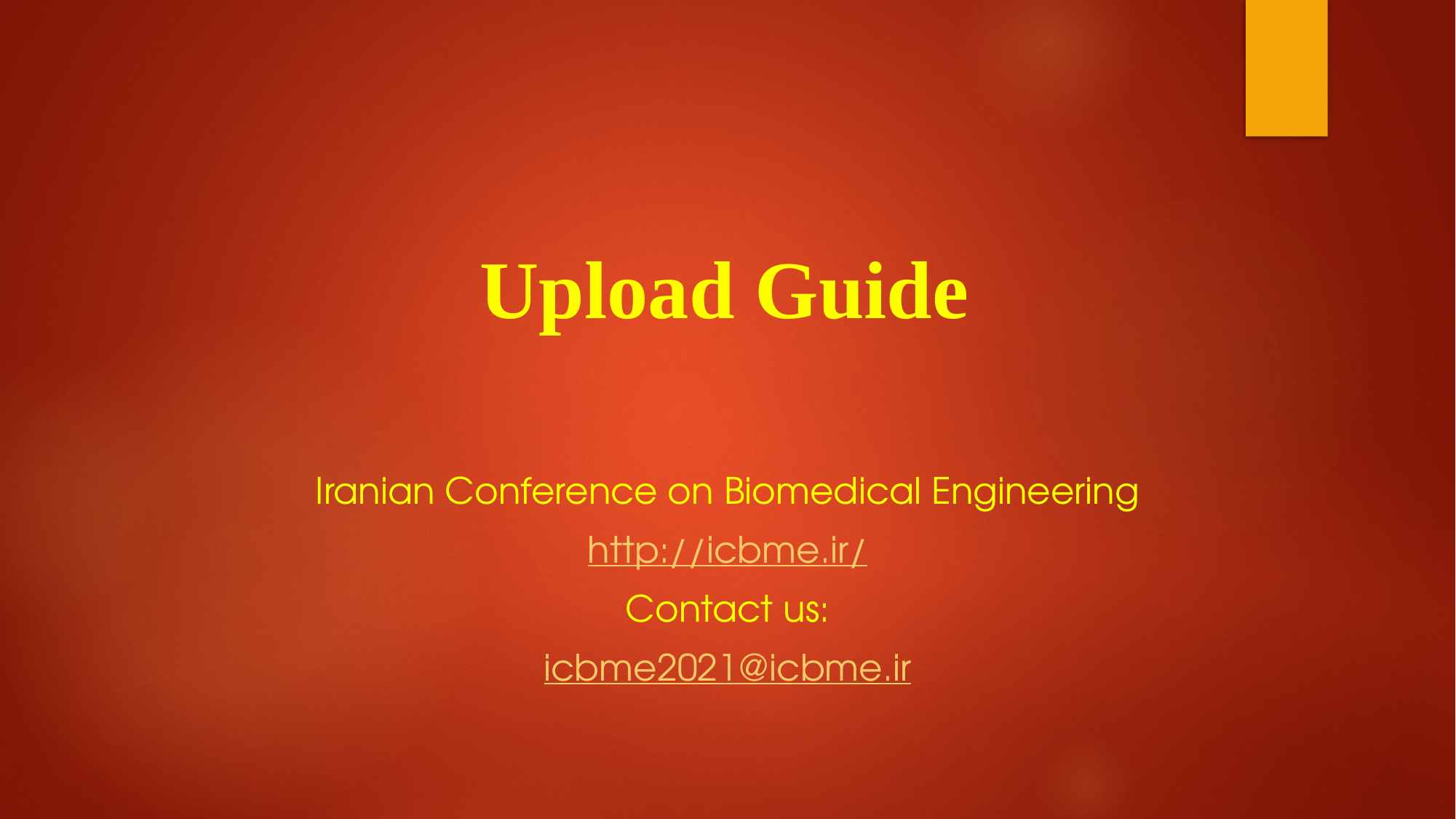

# Upload Guide
Iranian Conference on Biomedical Engineering
http://icbme.ir/
Contact us:
icbme2021@icbme.ir